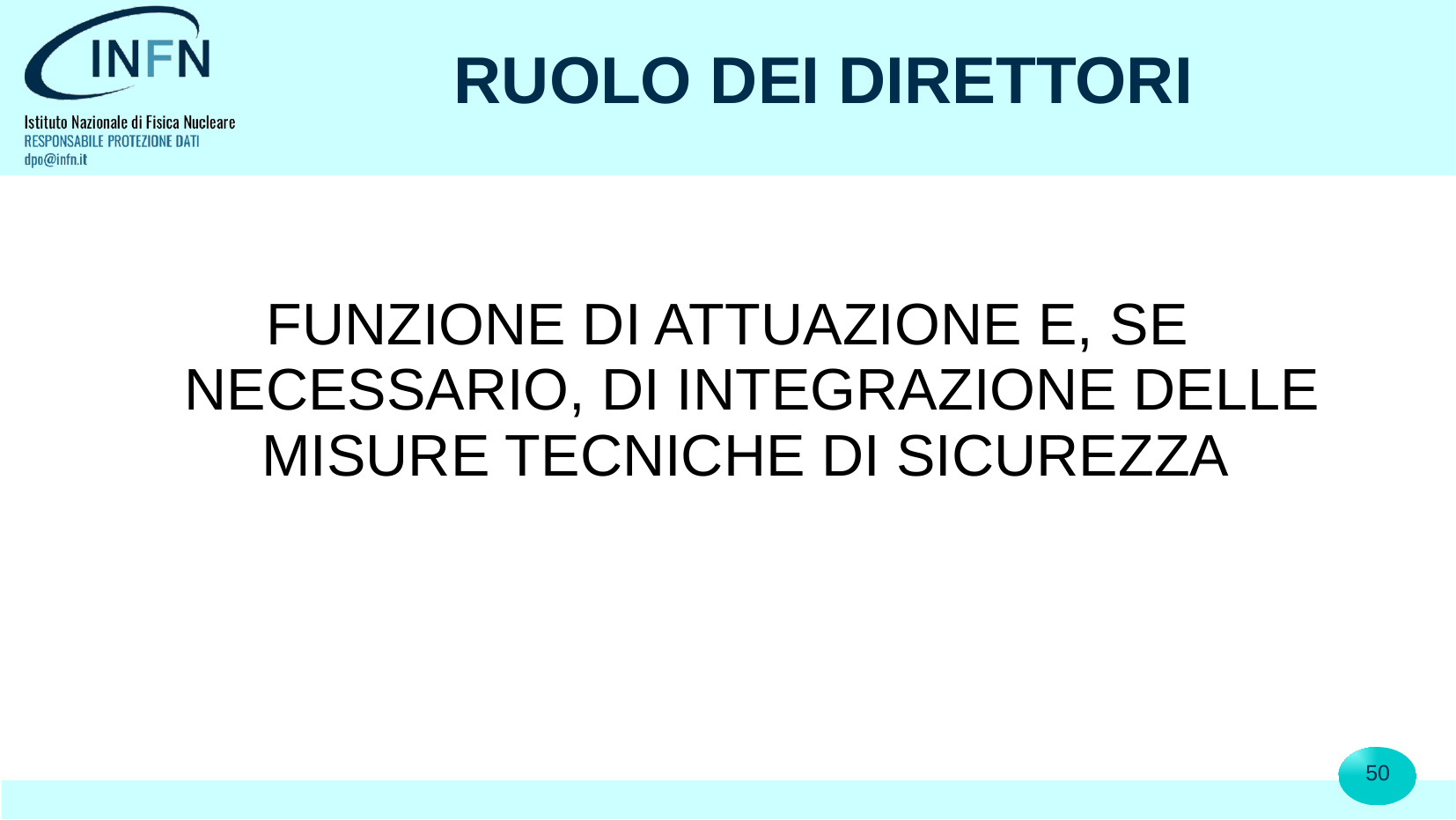

# RUOLO DEI DIRETTORI

FUNZIONE DI ATTUAZIONE E, SE NECESSARIO, DI INTEGRAZIONE DELLE MISURE TECNICHE DI SICUREZZA

50